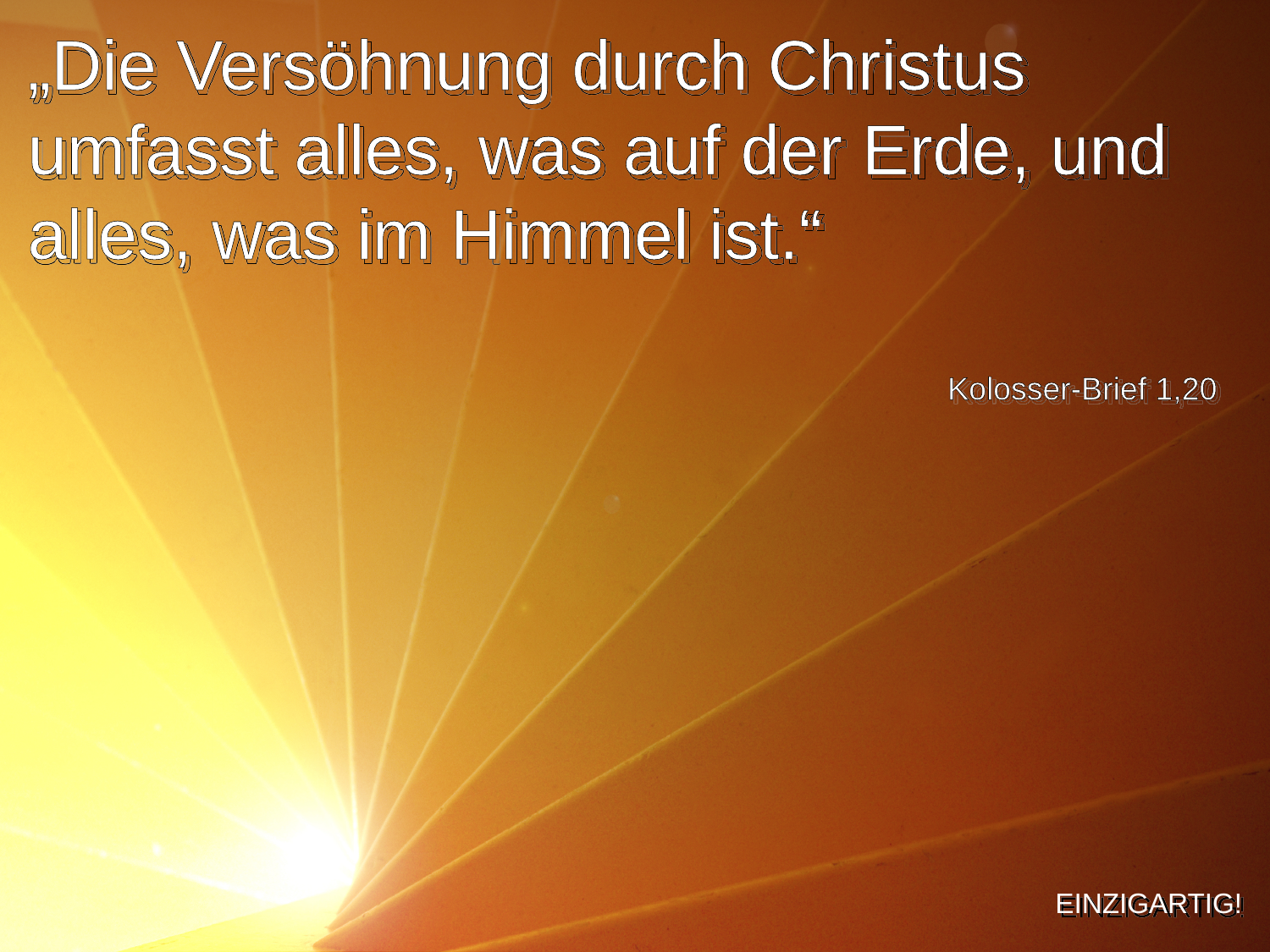

„Die Versöhnung durch Christus umfasst alles, was auf der Erde, und alles, was im Himmel ist.“
Kolosser-Brief 1,20
EINZIGARTIG!